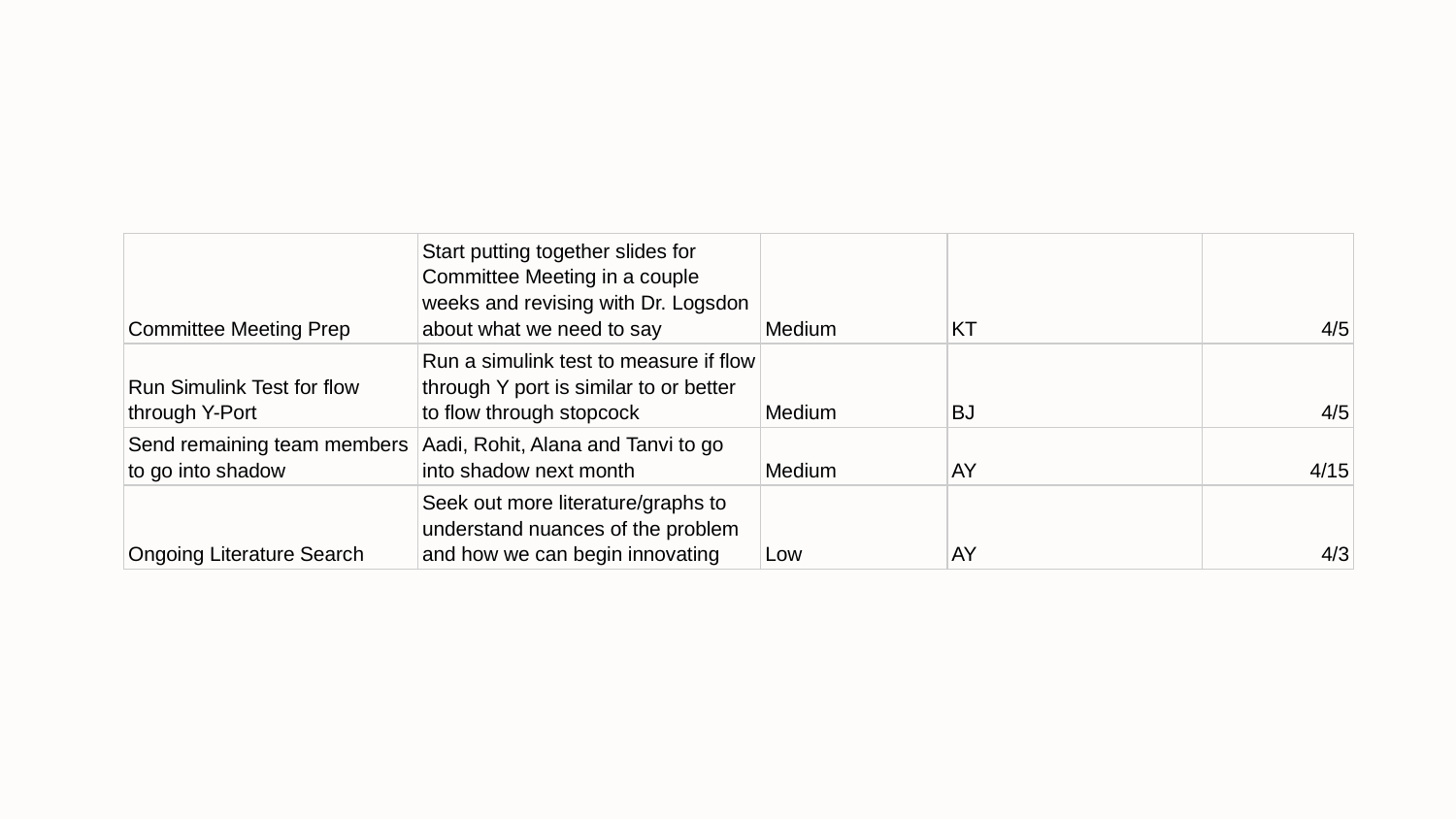

| Committee Meeting Prep | Start putting together slides for Committee Meeting in a couple weeks and revising with Dr. Logsdon about what we need to say | Medium | KT | 4/5 |
| --- | --- | --- | --- | --- |
| Run Simulink Test for flow through Y-Port | Run a simulink test to measure if flow through Y port is similar to or better to flow through stopcock | Medium | BJ | 4/5 |
| Send remaining team members to go into shadow | Aadi, Rohit, Alana and Tanvi to go into shadow next month | Medium | AY | 4/15 |
| Ongoing Literature Search | Seek out more literature/graphs to understand nuances of the problem and how we can begin innovating | Low | AY | 4/3 |